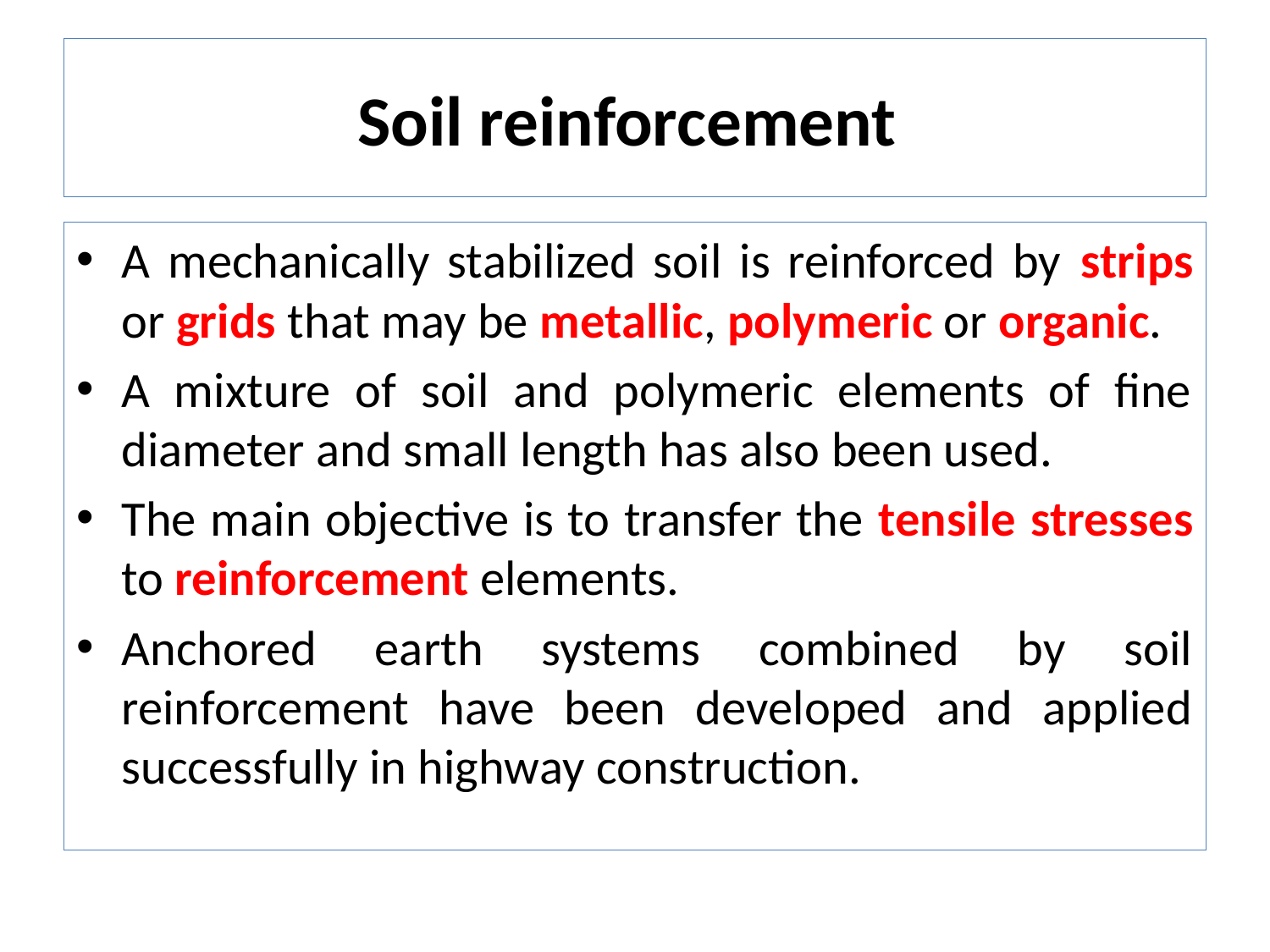

# Soil reinforcement
A mechanically stabilized soil is reinforced by strips or grids that may be metallic, polymeric or organic.
A mixture of soil and polymeric elements of fine diameter and small length has also been used.
The main objective is to transfer the tensile stresses to reinforcement elements.
Anchored earth systems combined by soil reinforcement have been developed and applied successfully in highway construction.